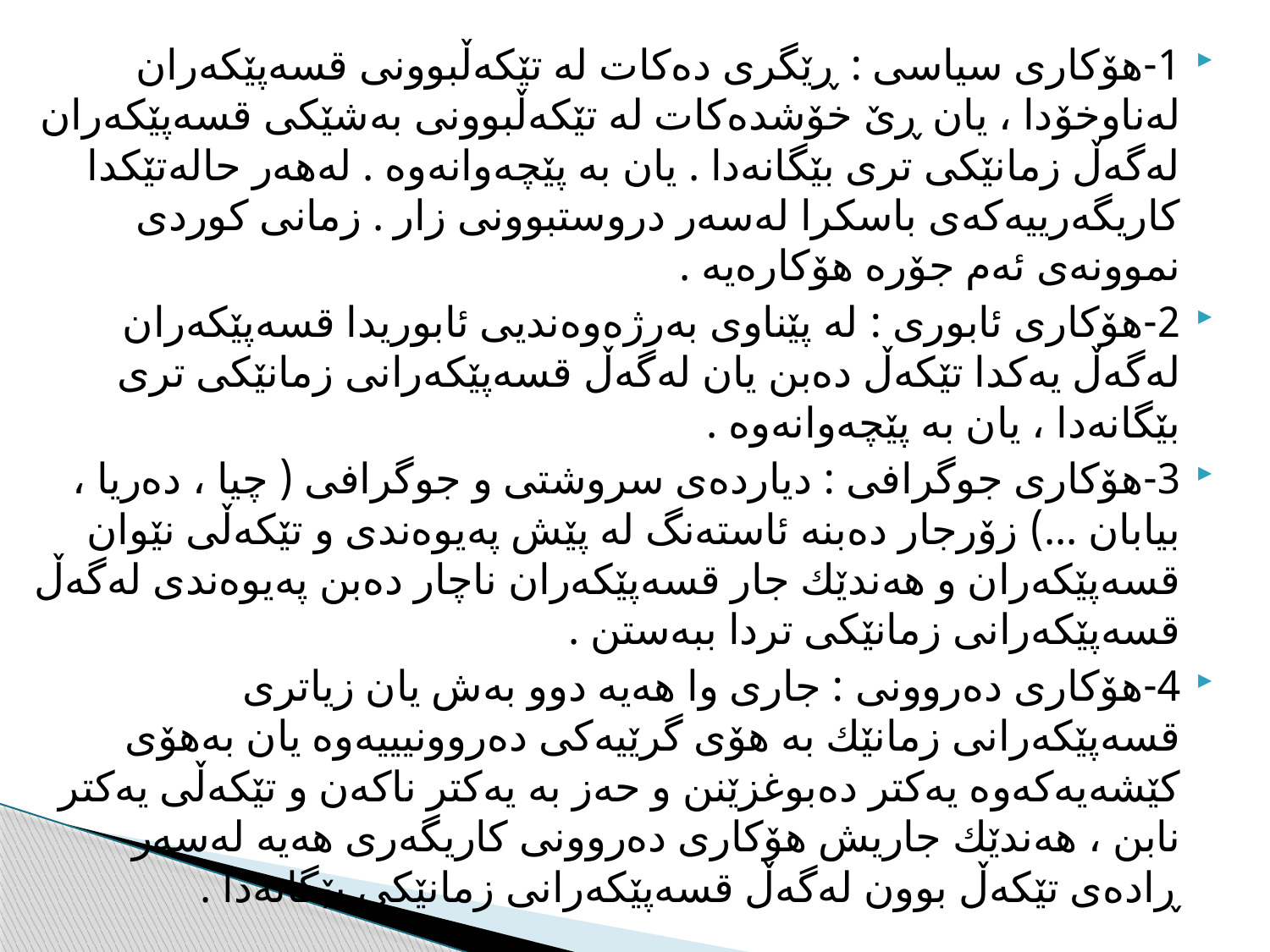

1-هۆكاری سیاسی : ڕێگری ده‌كات له‌ تێكه‌ڵبوونی قسه‌پێكه‌ران له‌ناوخۆدا ، یان ڕێ خۆشده‌كات له‌ تێكه‌ڵبوونی به‌شێكی قسه‌پێكه‌ران له‌گه‌ڵ زمانێكی تری بێگانه‌دا . یان به‌ پێچه‌وانه‌وه‌ . له‌هه‌ر حاله‌تێكدا كاریگه‌رییه‌كه‌ی باسكرا له‌سه‌ر دروستبوونی زار . زمانی كوردی نموونه‌ی ئه‌م جۆره‌ هۆكاره‌یه‌ .
2-هۆكاری ئابوری : له‌ پێناوی به‌رژه‌وه‌ندیی ئابوریدا قسه‌پێكه‌ران له‌گه‌ڵ یه‌كدا تێكه‌ڵ ده‌بن یان له‌گه‌ڵ قسه‌پێكه‌رانی زمانێكی تری بێگانه‌دا ، یان به‌ پێچه‌وانه‌وه‌ .
3-هۆكاری جوگرافی : دیارده‌ی سروشتی و جوگرافی ( چیا ، ده‌ریا ، بیابان ...) زۆرجار ده‌بنه‌ ئاسته‌نگ له‌ پێش په‌یوه‌ندی و تێكه‌ڵی نێوان قسه‌پێكه‌ران و هه‌ندێك جار قسه‌پێكه‌ران ناچار ده‌بن په‌یوه‌ندی له‌گه‌ڵ قسه‌پێكه‌رانی زمانێكی تردا ببه‌ستن .
4-هۆكاری ده‌روونی : جاری وا هه‌یه‌ دوو به‌ش یان زیاتری قسه‌پێكه‌رانی زمانێك به‌ هۆی گرێیه‌كی ده‌روونیییه‌وه‌ یان به‌هۆی كێشه‌یه‌كه‌وه‌ یه‌كتر ده‌بوغزێنن و حه‌ز به‌ یه‌كتر ناكه‌ن و تێكه‌ڵی یه‌كتر نابن ، هه‌ندێك جاریش هۆكاری ده‌روونی كاریگه‌ری هه‌یه‌ له‌سه‌ر ڕاده‌ی تێكه‌ڵ بوون له‌گه‌ڵ قسه‌پێكه‌رانی زمانێكی بێگانه‌دا .